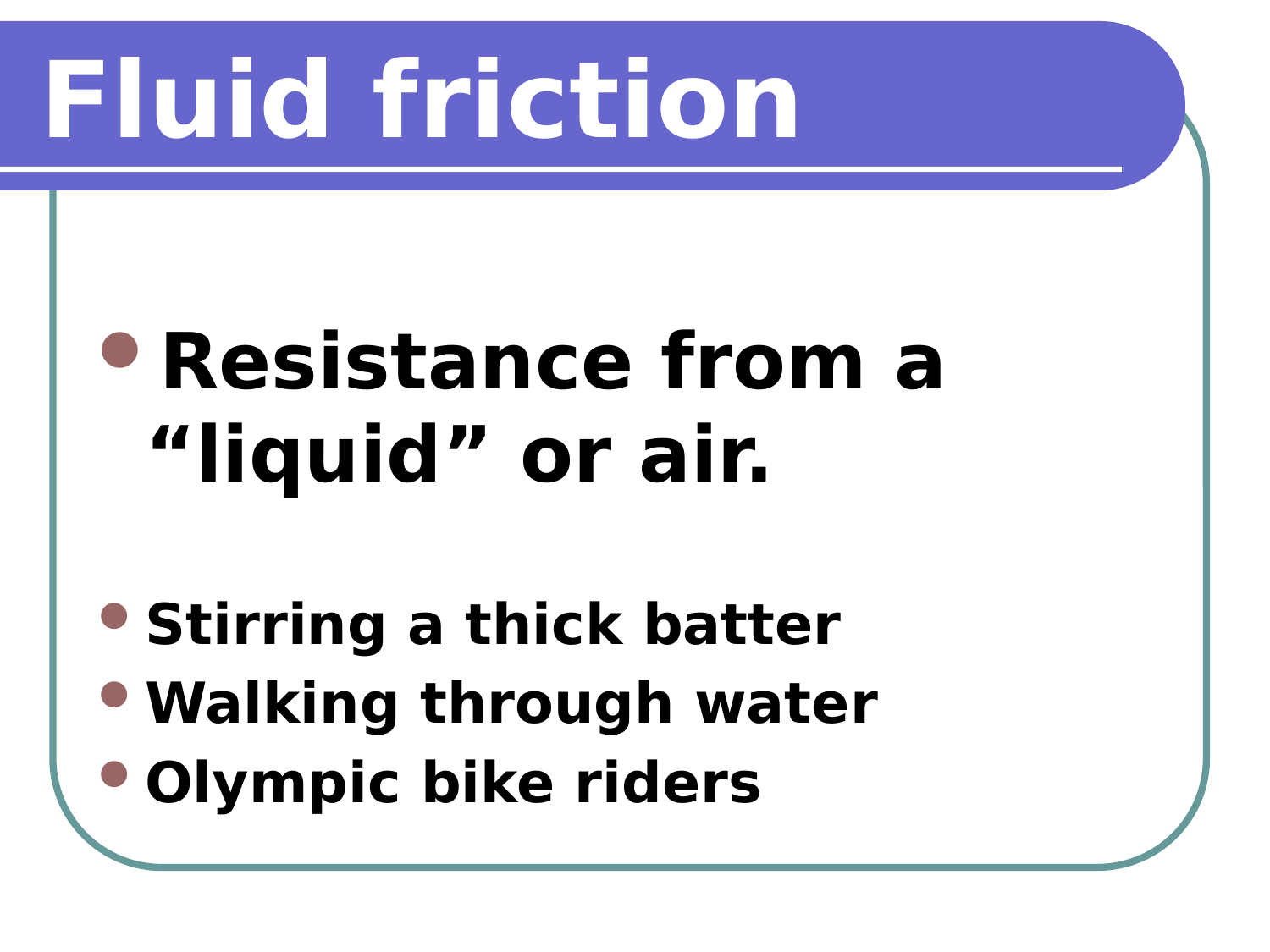

# Fluid friction

Resistance from a “liquid” or air.

Stirring a thick batter
Walking through water
Olympic bike riders